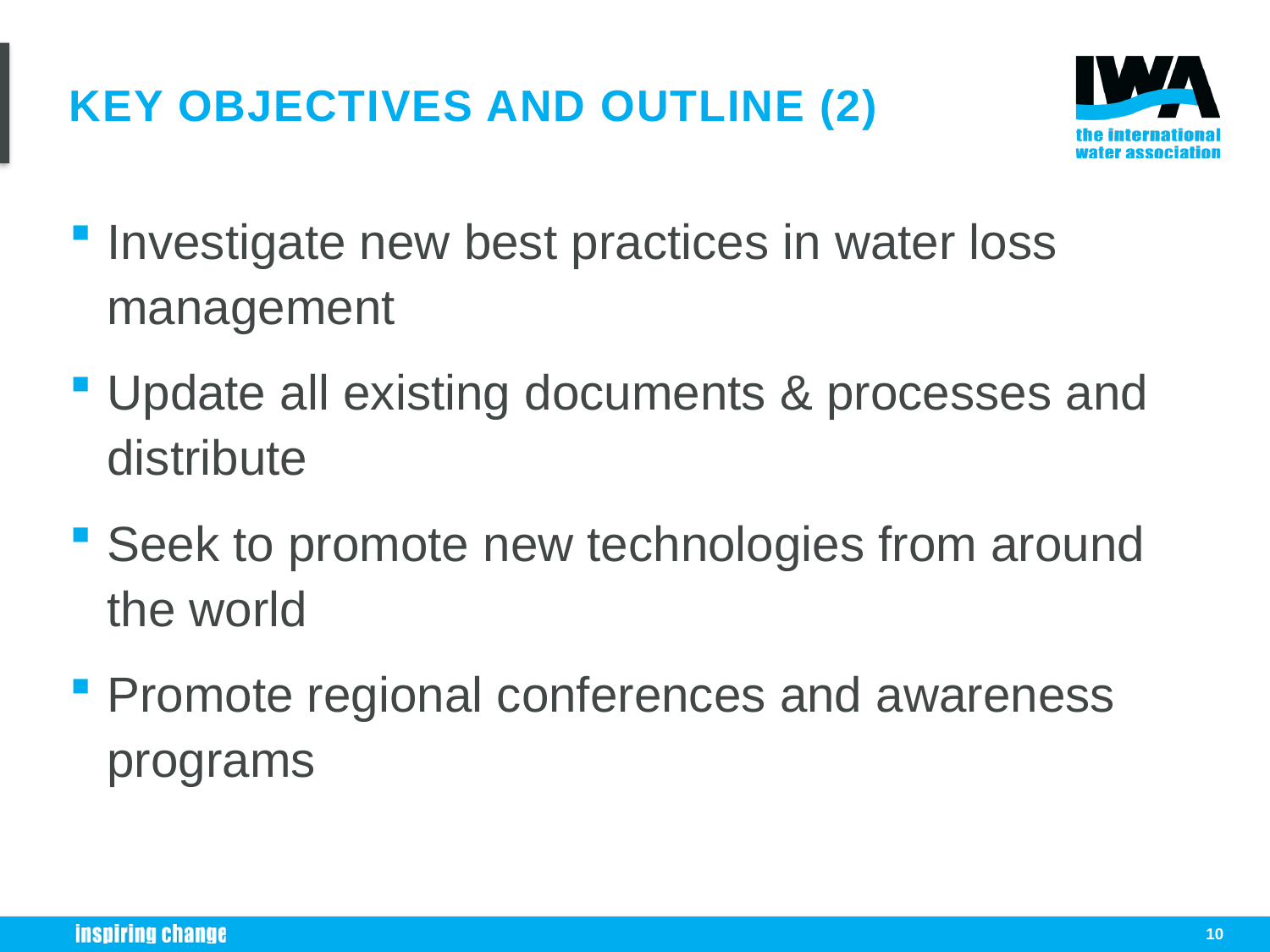

# Key objectives and outline (2)
Investigate new best practices in water loss management
Update all existing documents & processes and distribute
Seek to promote new technologies from around the world
Promote regional conferences and awareness programs